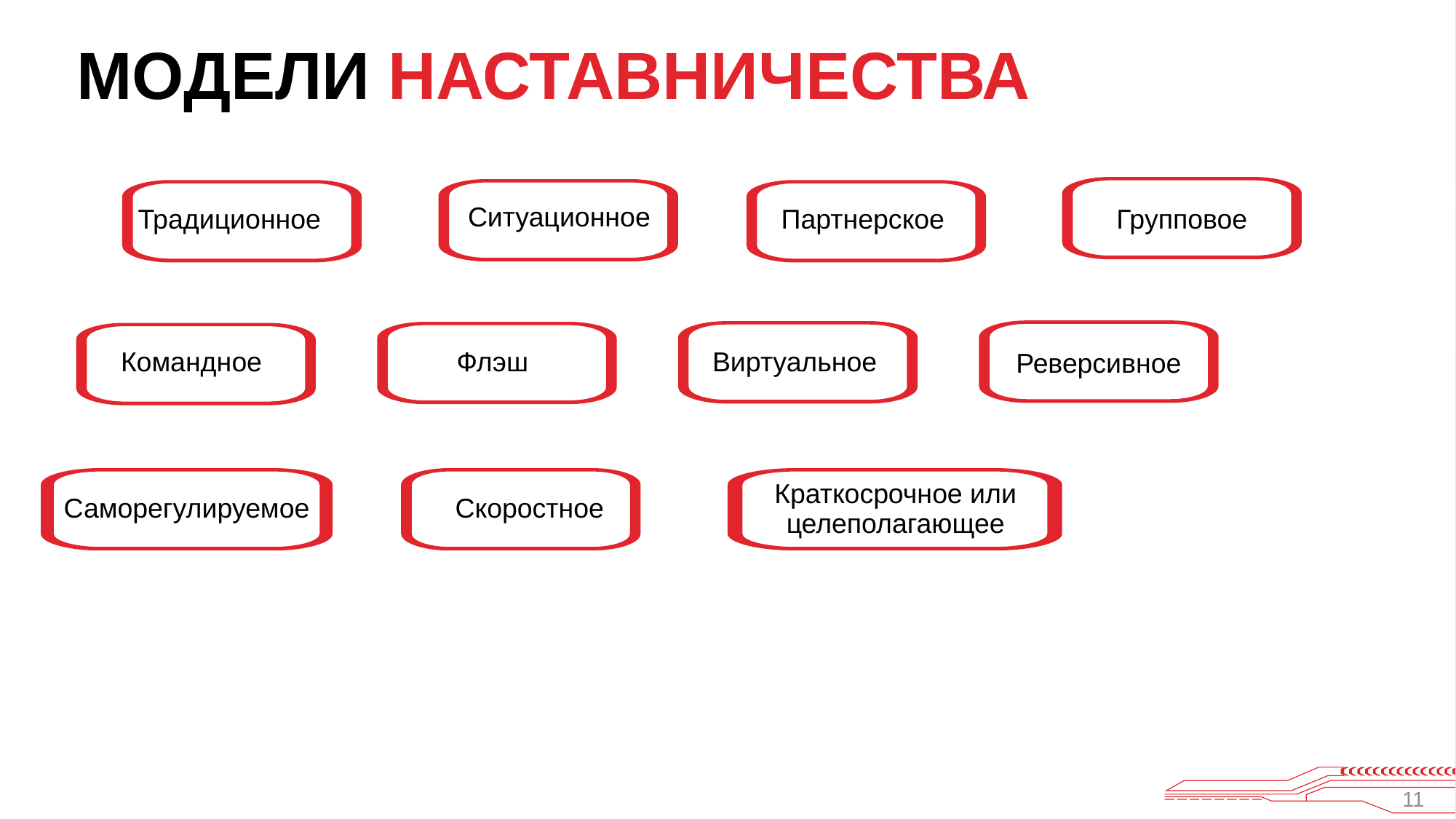

МОДЕЛИ НАСТАВНИЧЕСТВА

Ситуационное
Традиционное
Партнерское
Групповое

Командное
Флэш
Виртуальное
Реверсивное

Саморегулируемое
Скоростное
Краткосрочное или целеполагающее
11